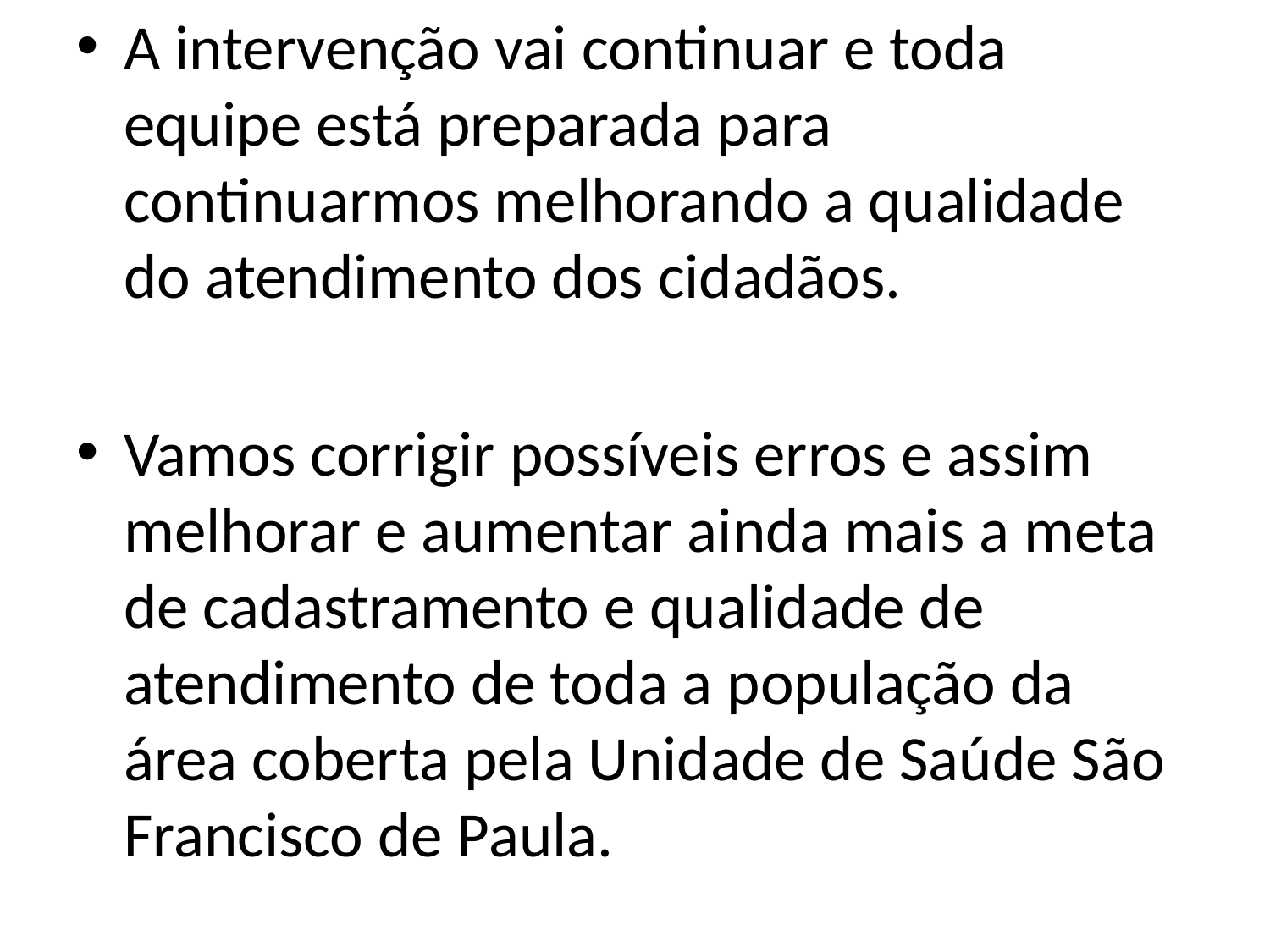

A intervenção vai continuar e toda equipe está preparada para continuarmos melhorando a qualidade do atendimento dos cidadãos.

Vamos corrigir possíveis erros e assim melhorar e aumentar ainda mais a meta de cadastramento e qualidade de atendimento de toda a população da área coberta pela Unidade de Saúde São Francisco de Paula.